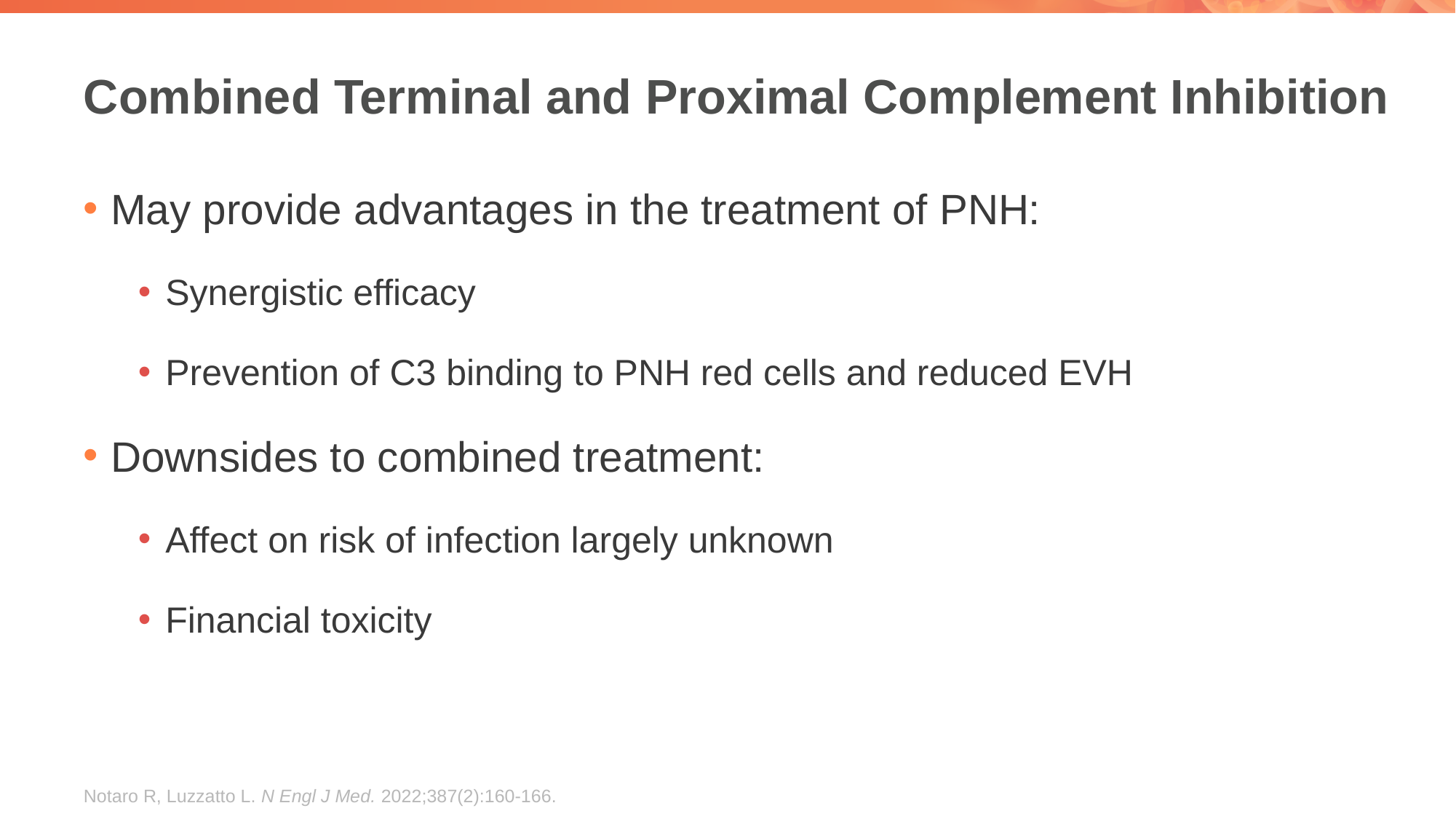

# Combined Terminal and Proximal Complement Inhibition
May provide advantages in the treatment of PNH:
Synergistic efficacy
Prevention of C3 binding to PNH red cells and reduced EVH
Downsides to combined treatment:
Affect on risk of infection largely unknown
Financial toxicity
Notaro R, Luzzatto L. N Engl J Med. 2022;387(2):160-166.